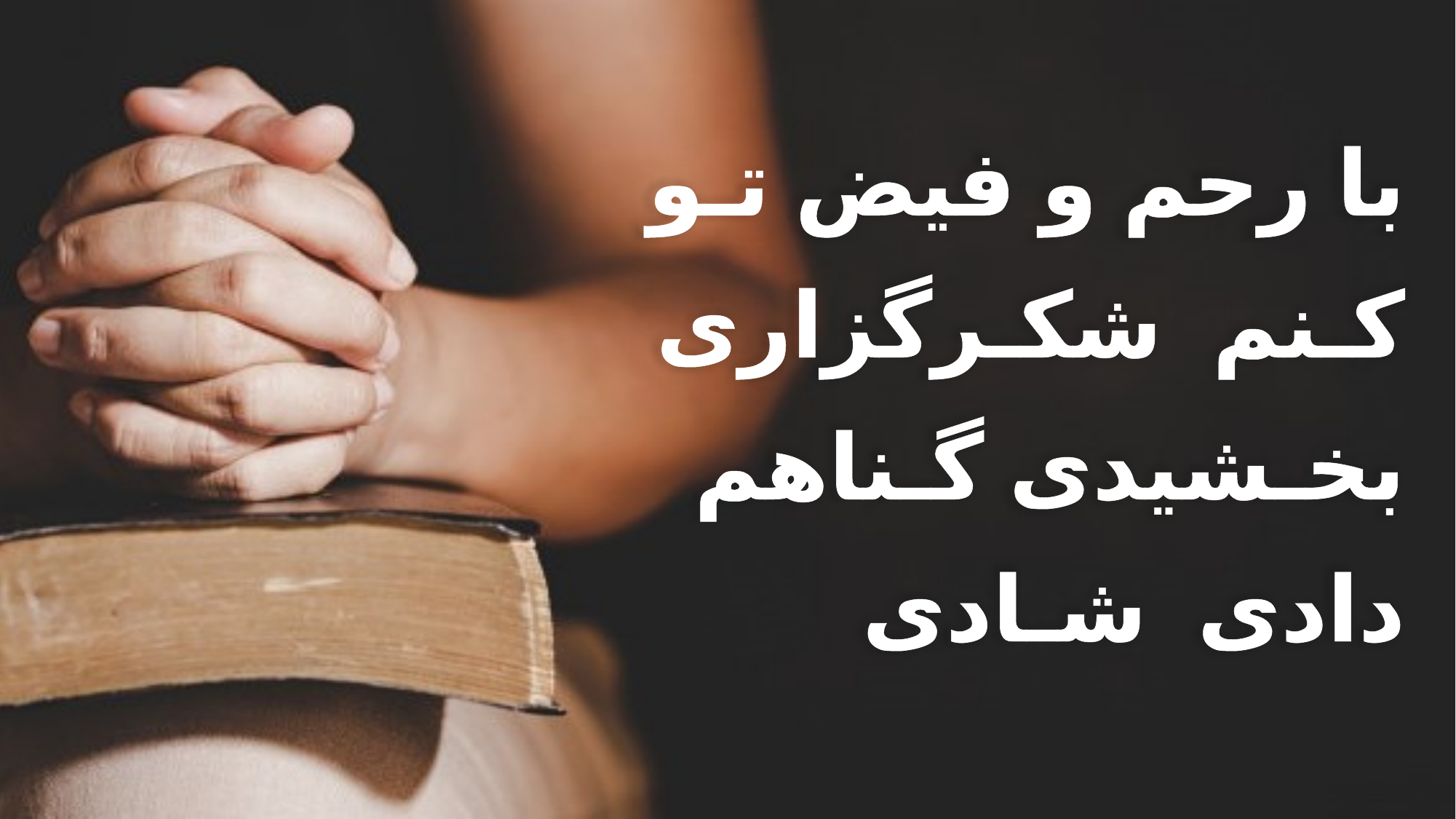

با رحم و فیض تـو

 کـنم  شکـرگزاری

 بخـشیدی گـناهم

 دادی  شـادی